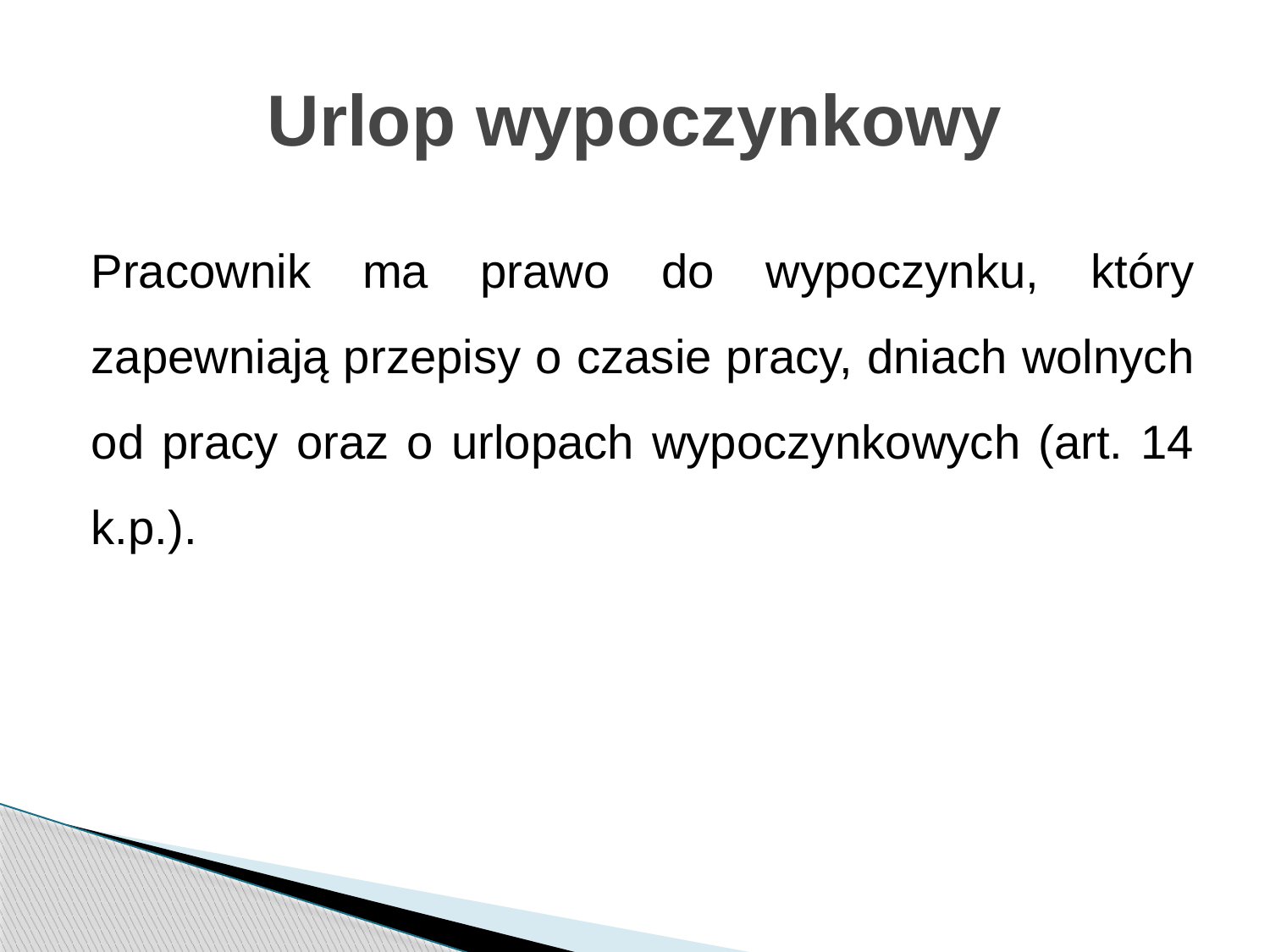

# Urlop wypoczynkowy
Pracownik ma prawo do wypoczynku, który zapewniają przepisy o czasie pracy, dniach wolnych od pracy oraz o urlopach wypoczynkowych (art. 14 k.p.).